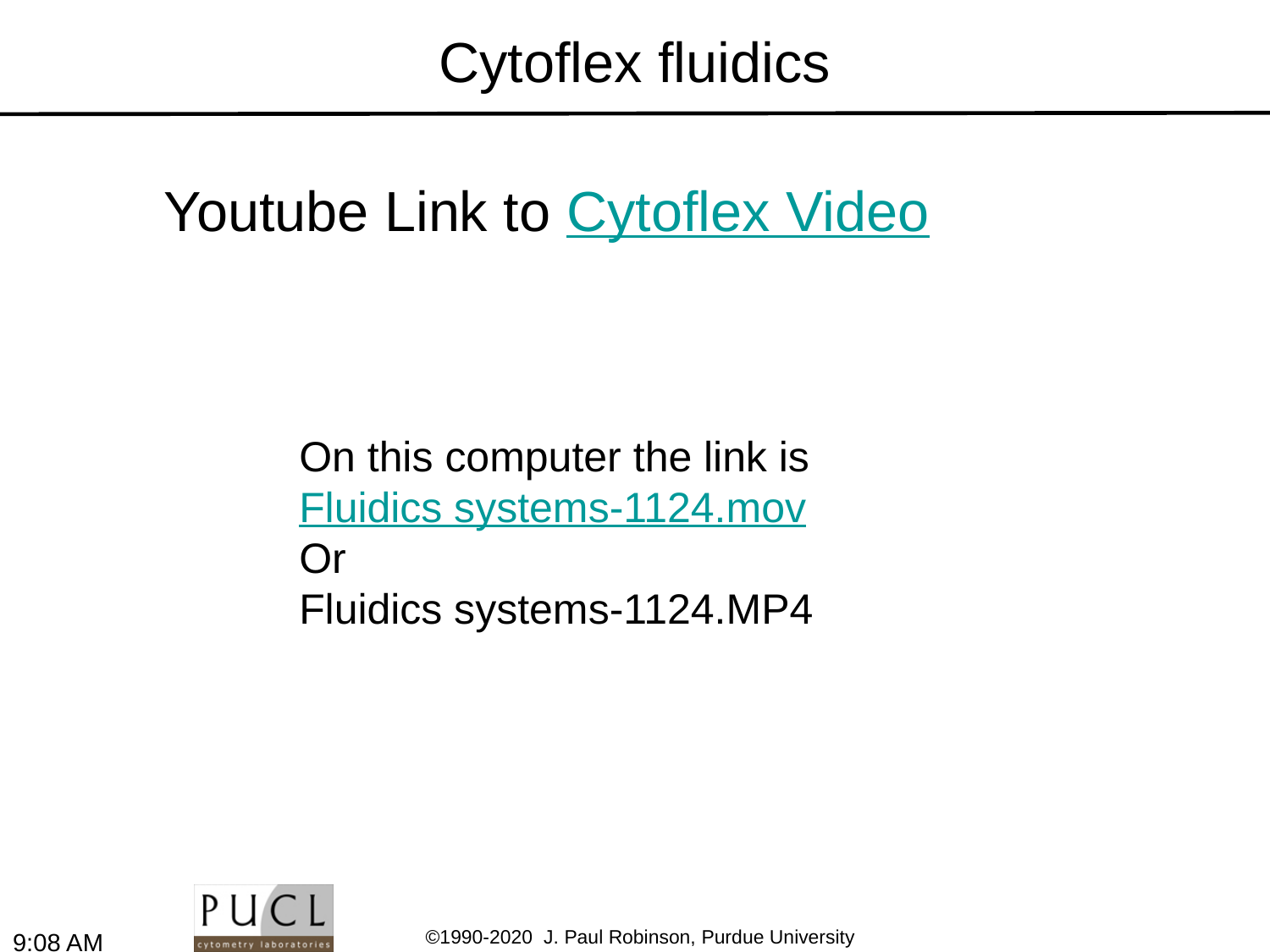

# Cytoflex fluidics
Youtube Link to Cytoflex Video

On this computer the link is
Fluidics systems-1124.mov
Or
Fluidics systems-1124.MP4
9:08 AM